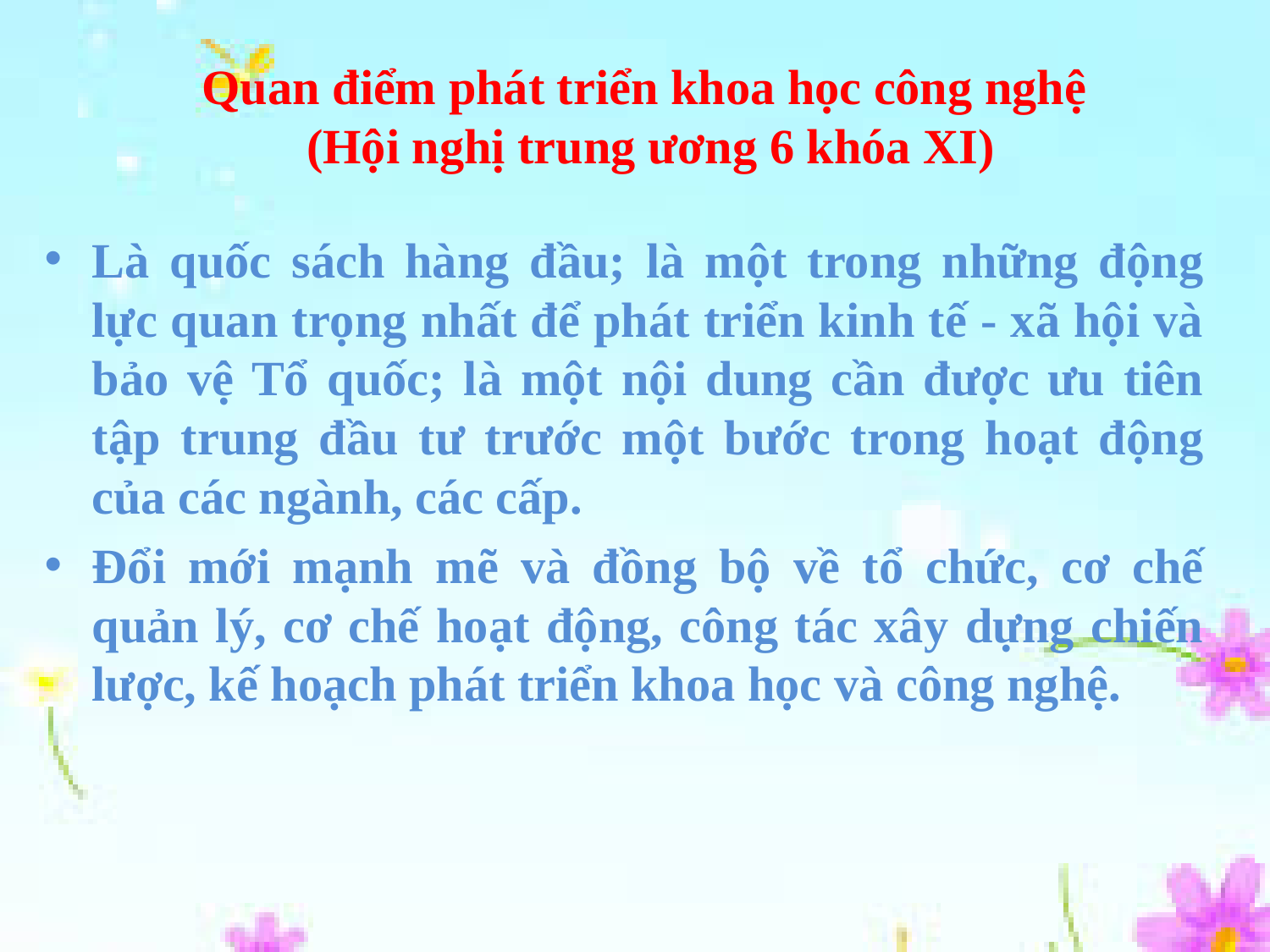

# Quan điểm phát triển khoa học công nghệ (Hội nghị trung ương 6 khóa XI)
Là quốc sách hàng đầu; là một trong những động lực quan trọng nhất để phát triển kinh tế - xã hội và bảo vệ Tổ quốc; là một nội dung cần được ưu tiên tập trung đầu tư trước một bước trong hoạt động của các ngành, các cấp.
Đổi mới mạnh mẽ và đồng bộ về tổ chức, cơ chế quản lý, cơ chế hoạt động, công tác xây dựng chiến lược, kế hoạch phát triển khoa học và công nghệ.